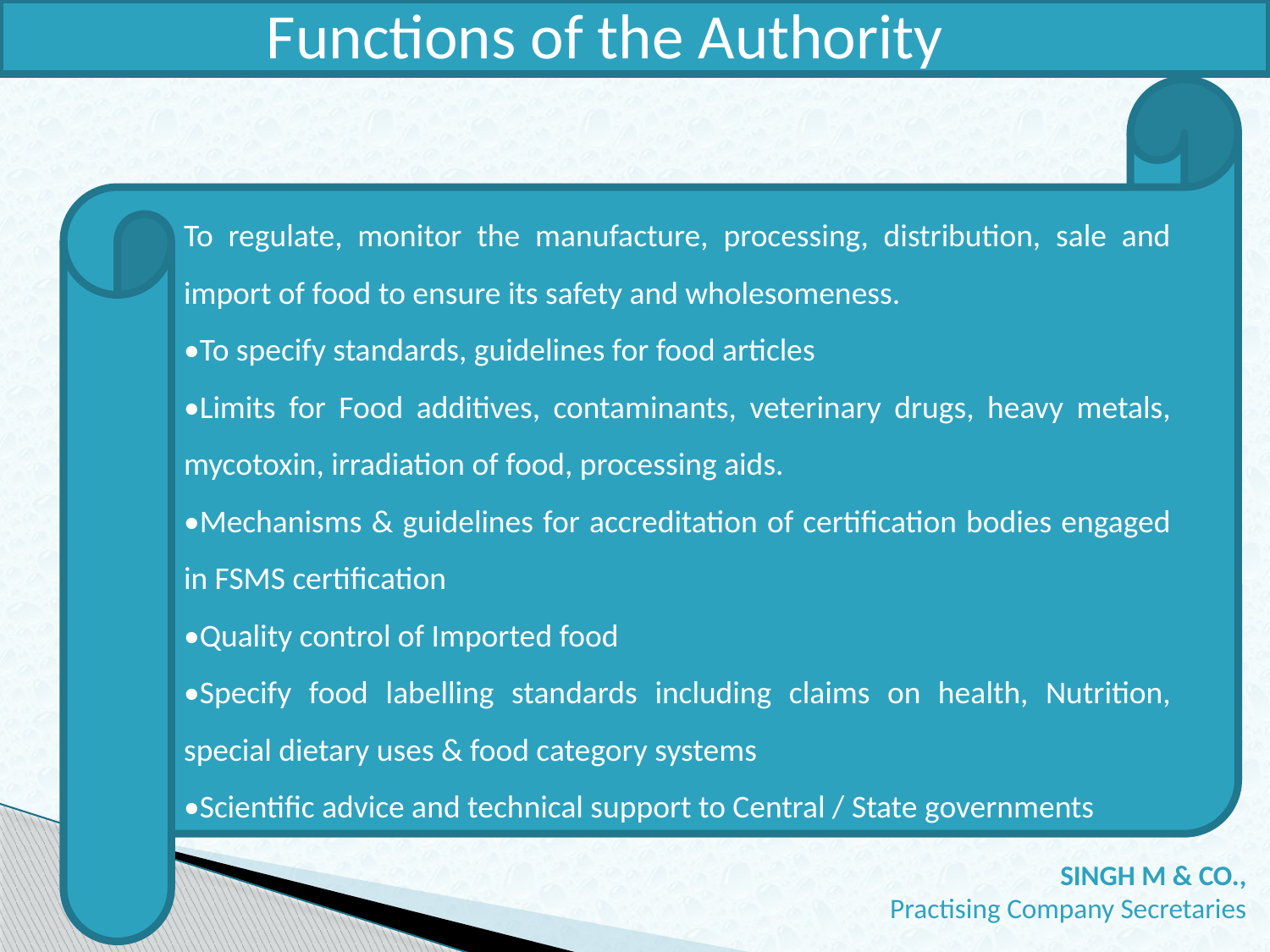

Functions of the Authority

To regulate, monitor the manufacture, processing, distribution, sale and import of food to ensure its safety and wholesomeness.
•To specify standards, guidelines for food articles
•Limits for Food additives, contaminants, veterinary drugs, heavy metals, mycotoxin, irradiation of food, processing aids.
•Mechanisms & guidelines for accreditation of certification bodies engaged in FSMS certification
•Quality control of Imported food
•Specify food labelling standards including claims on health, Nutrition, special dietary uses & food category systems
•Scientific advice and technical support to Central / State governments

 SINGH M & CO.,
Practising Company Secretaries